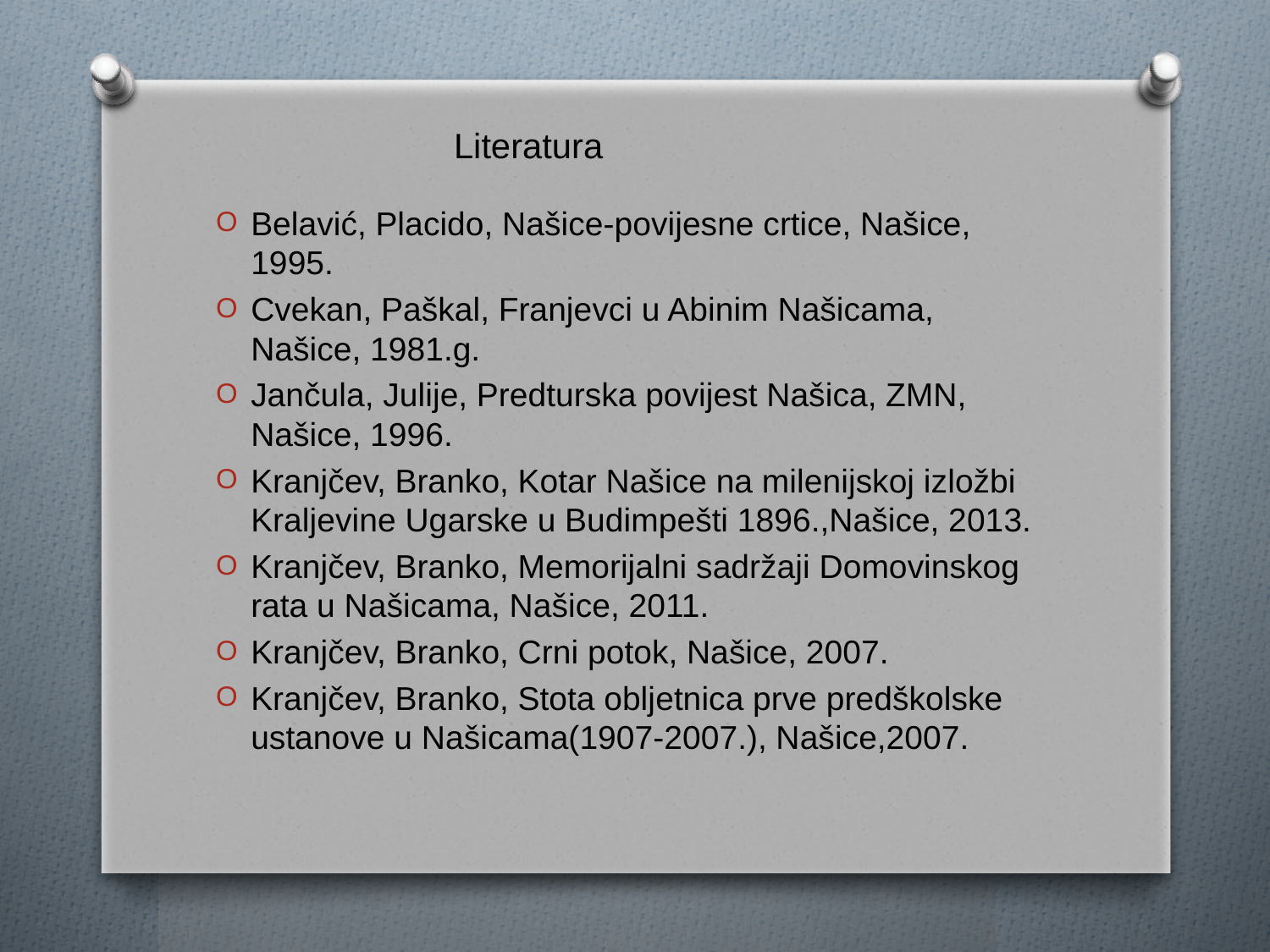

# Literatura
Belavić, Placido, Našice-povijesne crtice, Našice, 1995.
Cvekan, Paškal, Franjevci u Abinim Našicama, Našice, 1981.g.
Jančula, Julije, Predturska povijest Našica, ZMN, Našice, 1996.
Kranjčev, Branko, Kotar Našice na milenijskoj izložbi Kraljevine Ugarske u Budimpešti 1896.,Našice, 2013.
Kranjčev, Branko, Memorijalni sadržaji Domovinskog rata u Našicama, Našice, 2011.
Kranjčev, Branko, Crni potok, Našice, 2007.
Kranjčev, Branko, Stota obljetnica prve predškolske ustanove u Našicama(1907-2007.), Našice,2007.